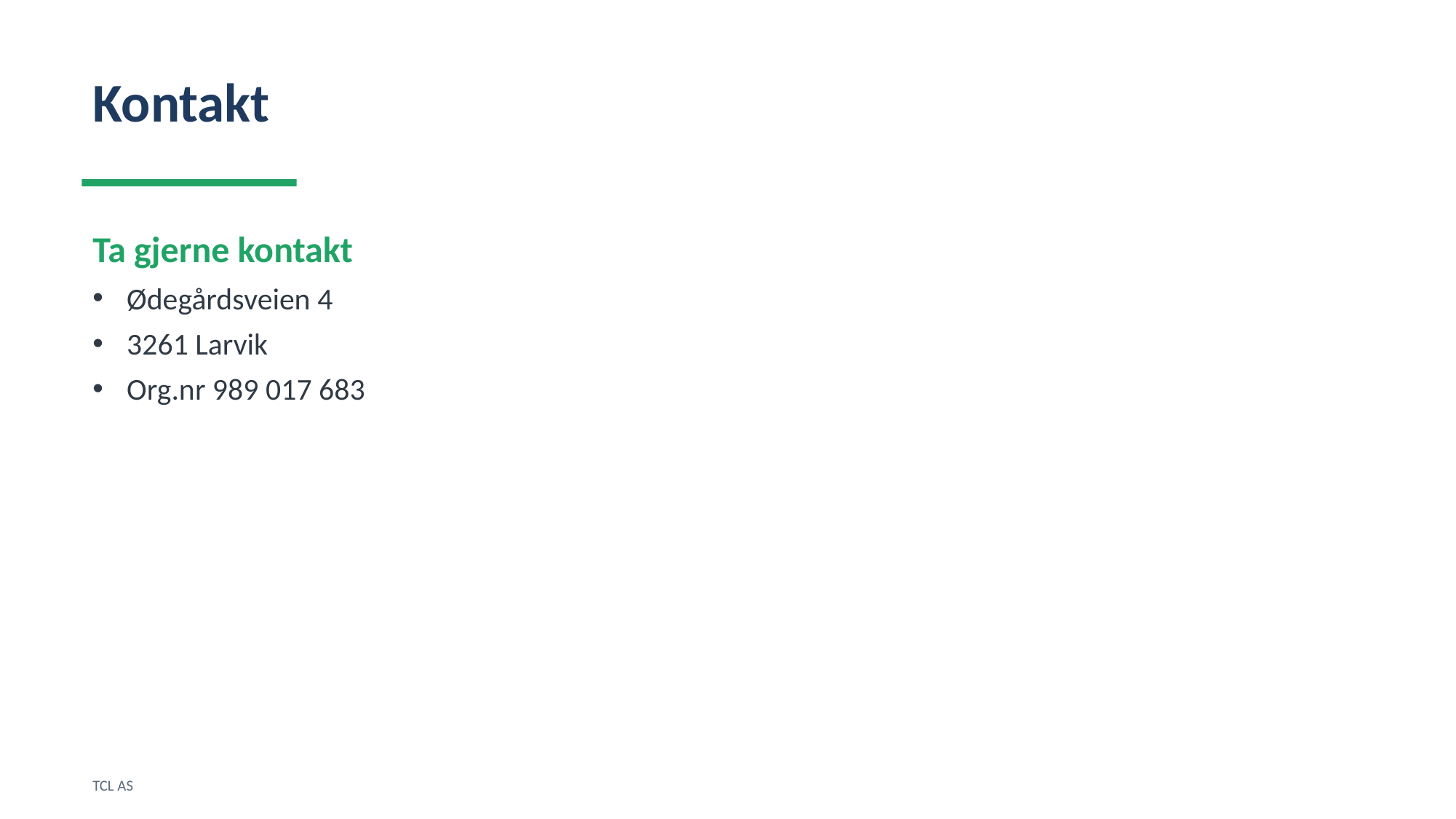

Kontakt

Ta gjerne kontakt
Ødegårdsveien 4
3261 Larvik
Org.nr 989 017 683
TCL AS